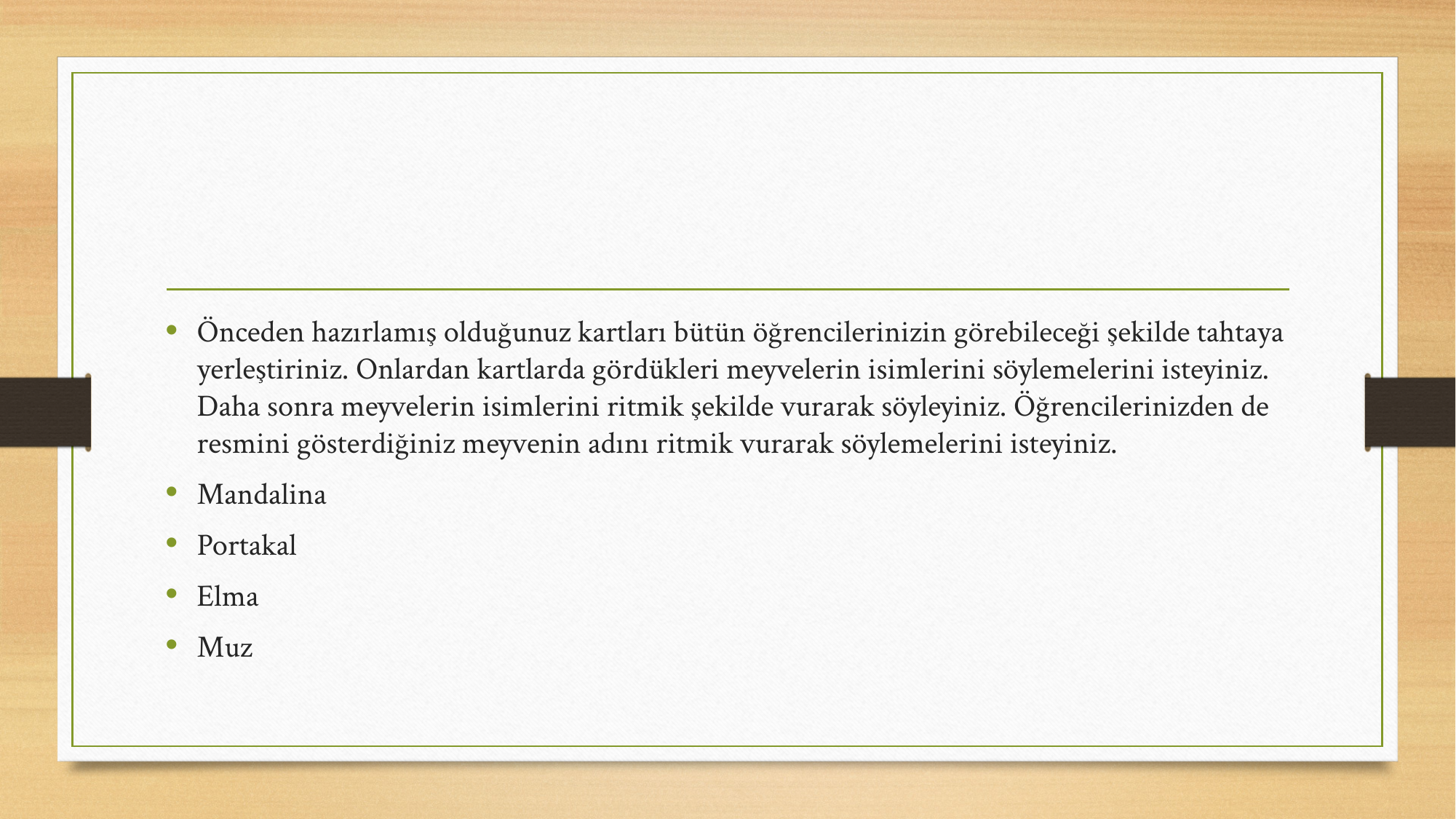

#
Önceden hazırlamış olduğunuz kartları bütün öğrencilerinizin görebileceği şekilde tahtaya yerleştiriniz. Onlardan kartlarda gördükleri meyvelerin isimlerini söylemelerini isteyiniz. Daha sonra meyvelerin isimlerini ritmik şekilde vurarak söyleyiniz. Öğrencilerinizden de resmini gösterdiğiniz meyvenin adını ritmik vurarak söylemelerini isteyiniz.
Mandalina
Portakal
Elma
Muz